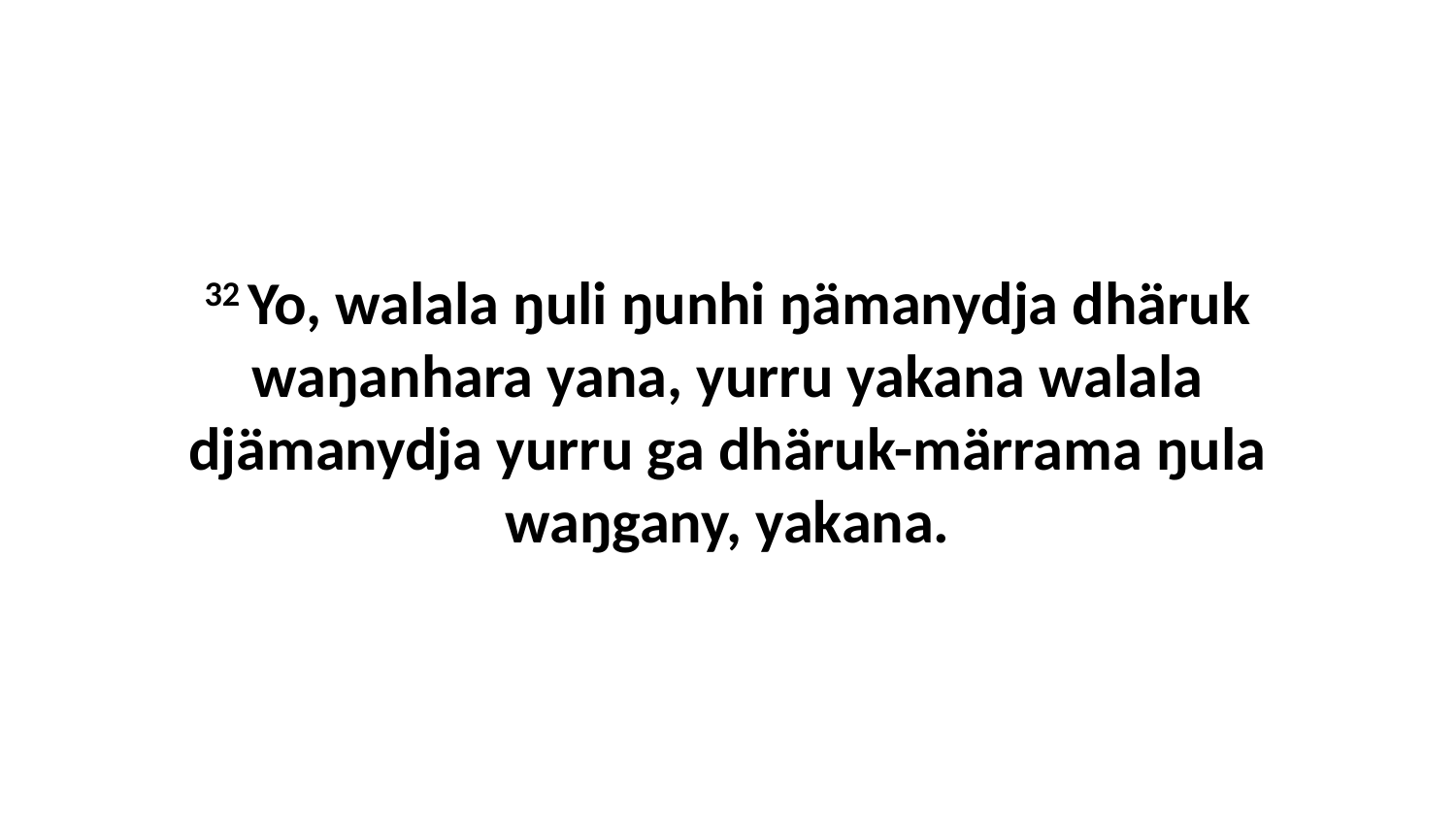

32 Yo, walala ŋuli ŋunhi ŋämanydja dhäruk waŋanhara yana, yurru yakana walala djämanydja yurru ga dhäruk-märrama ŋula waŋgany, yakana.